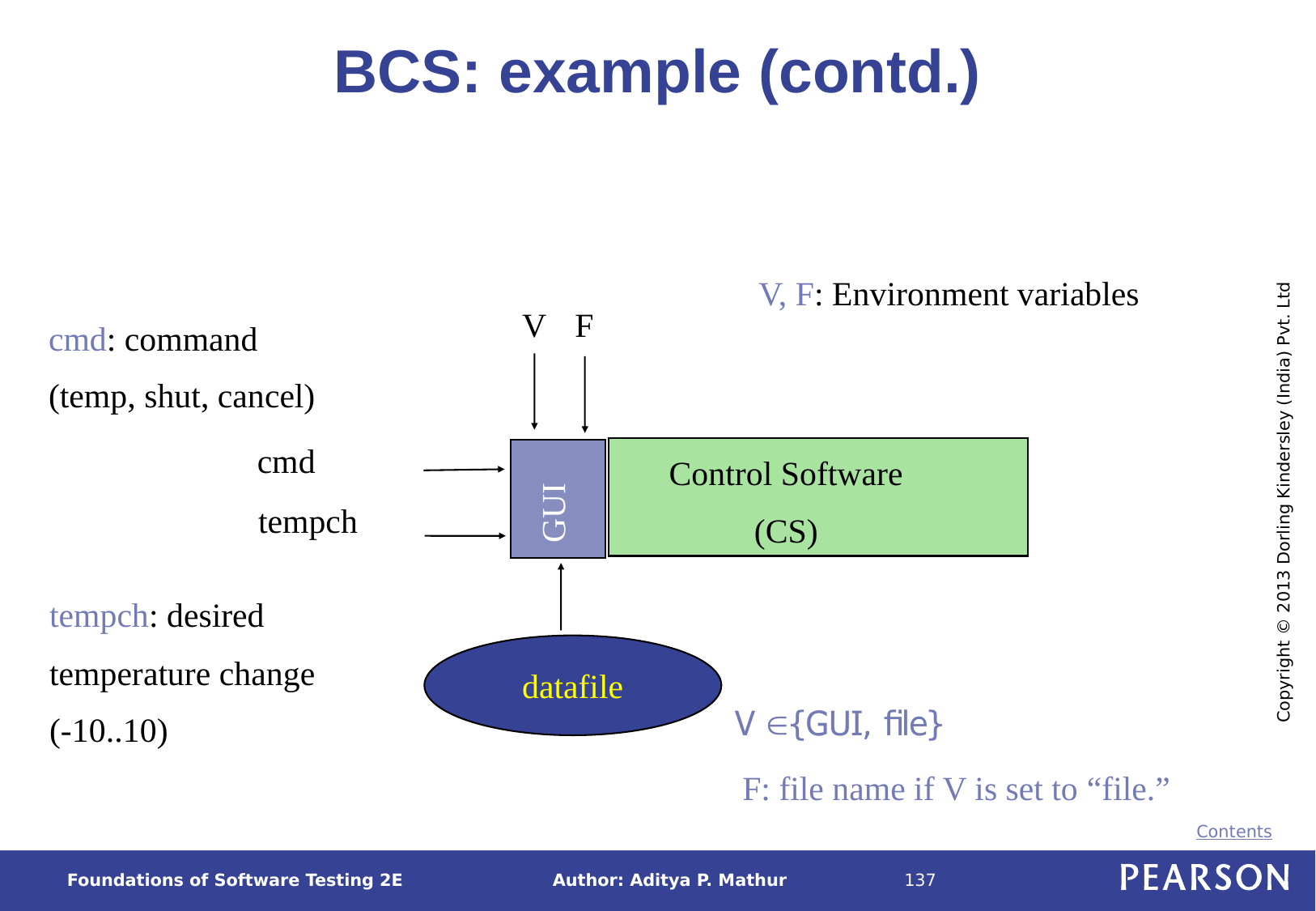

# BCS: example (contd.)
V, F: Environment variables
V
F

cmd

Control Software
(CS)

GUI

tempch

datafile
cmd: command
(temp, shut, cancel)
tempch: desired
temperature change
(-10..10)
V ∈{GUI, file}
F: file name if V is set to “file.”